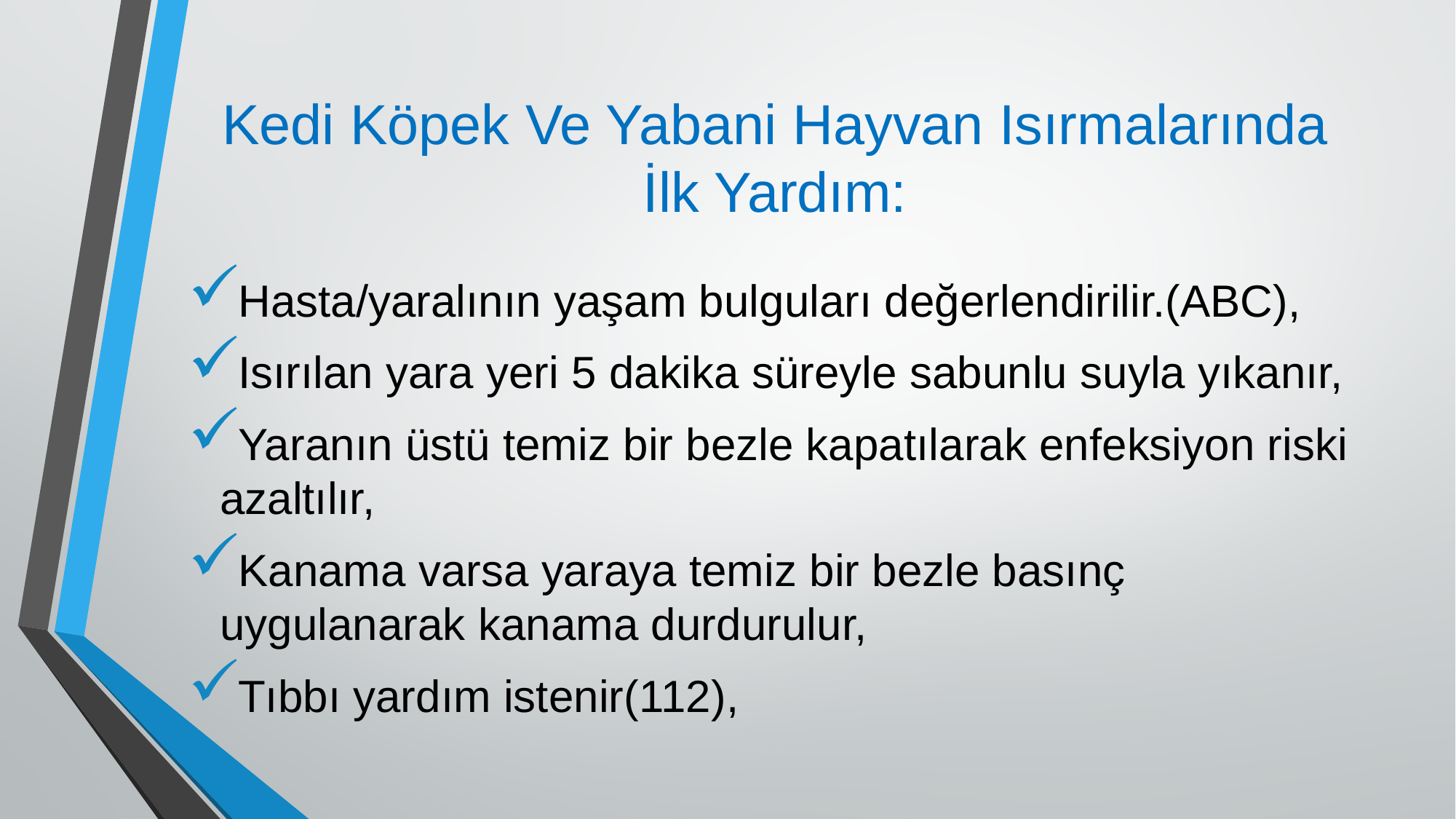

# Kedi Köpek Ve Yabani Hayvan Isırmalarında İlk Yardım:
Hasta/yaralının yaşam bulguları değerlendirilir.(ABC),
Isırılan yara yeri 5 dakika süreyle sabunlu suyla yıkanır,
Yaranın üstü temiz bir bezle kapatılarak enfeksiyon riski azaltılır,
Kanama varsa yaraya temiz bir bezle basınç uygulanarak kanama durdurulur,
Tıbbı yardım istenir(112),